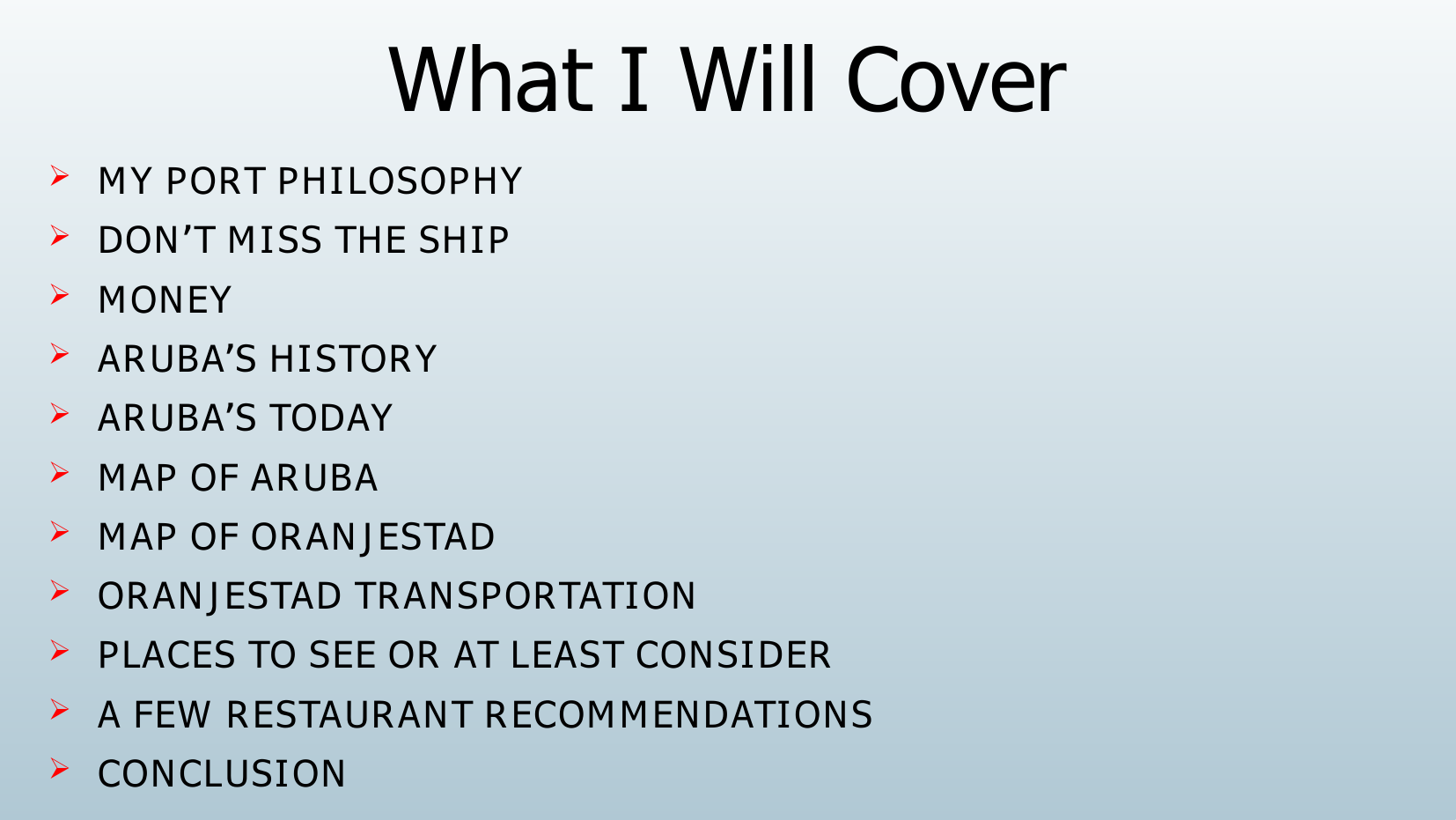

# What I Will Cover
My Port Philosophy
Don’t Miss the Ship
Money
Aruba’s History
Aruba’s Today
Map of Aruba
Map of Oranjestad
Oranjestad Transportation
Places to see or at least consider
A few restaurant recommendations
Conclusion